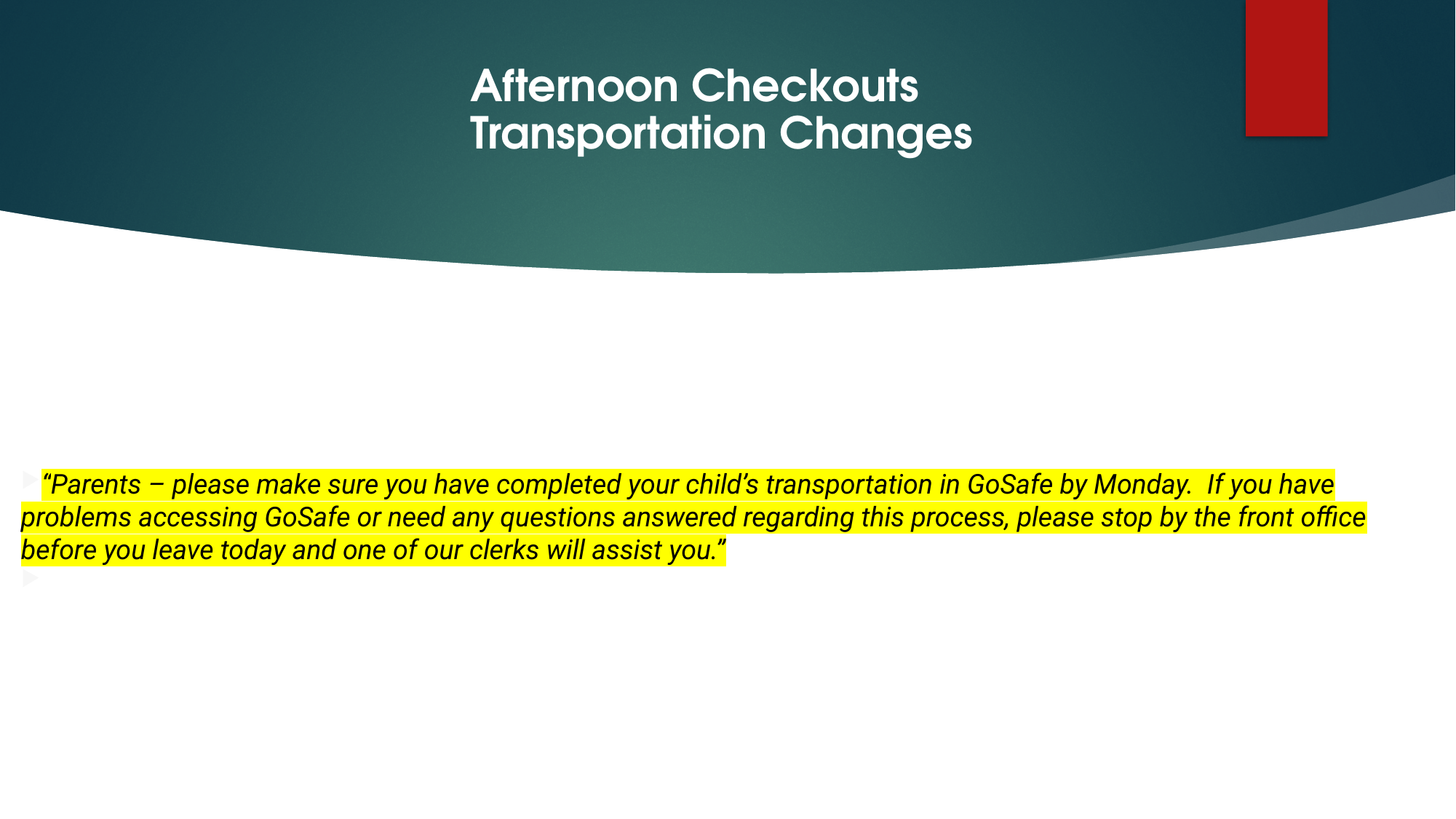

# Afternoon Checkouts Transportation Changes

“Parents – please make sure you have completed your child’s transportation in GoSafe by Monday.  If you have problems accessing GoSafe or need any questions answered regarding this process, please stop by the front office before you leave today and one of our clerks will assist you.”